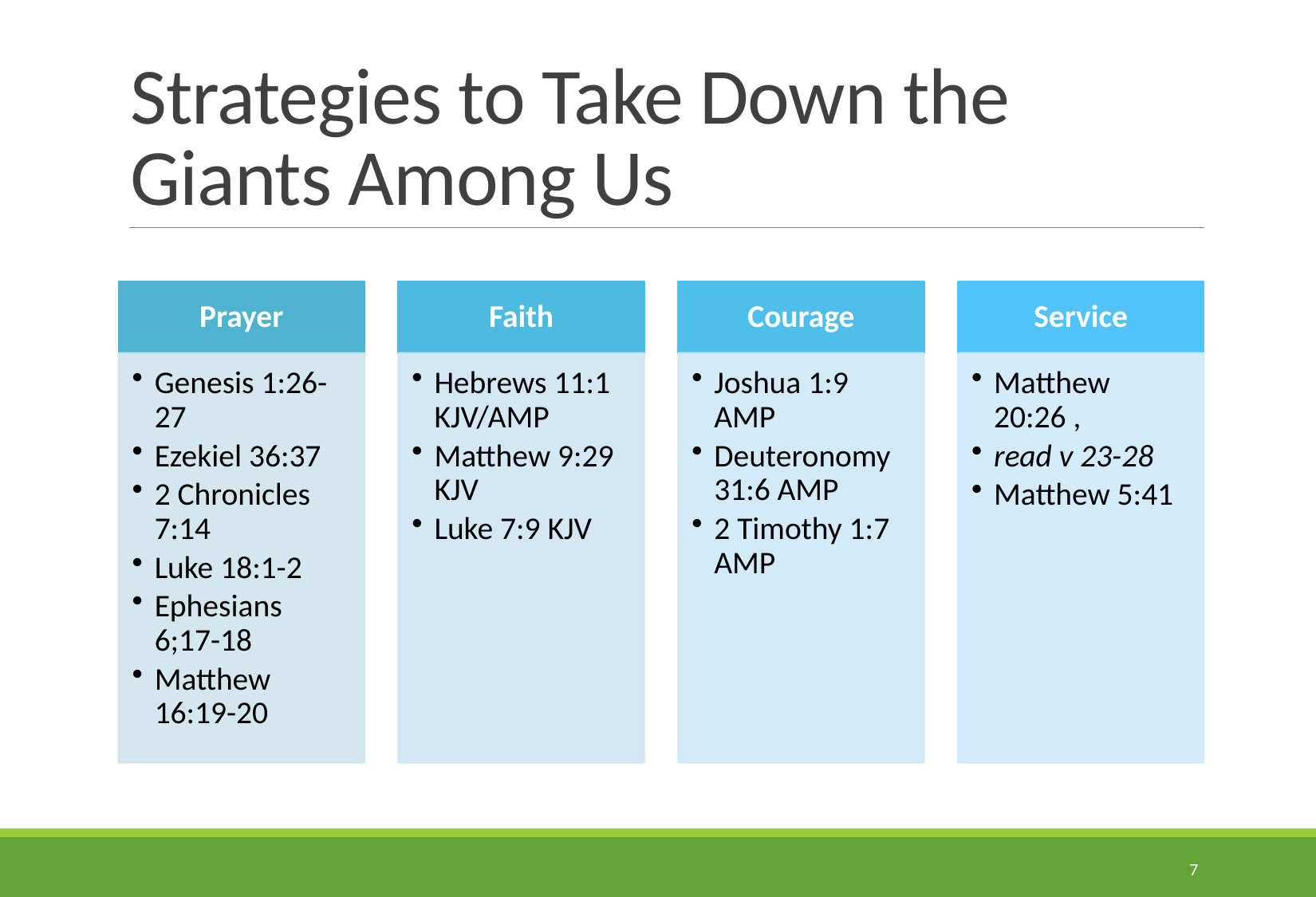

# Strategies to Take Down the Giants Among Us
Prayer
Genesis 1:26-27
Ezekiel 36:37
2 Chronicles 7:14
Luke 18:1-2
Ephesians 6;17-18
Matthew 16:19-20
Faith
Hebrews 11:1 KJV/AMP
Matthew 9:29 KJV
Luke 7:9 KJV
Courage
Joshua 1:9 AMP
Deuteronomy 31:6 AMP
2 Timothy 1:7 AMP
Service
Matthew 20:26 ,
read v 23-28
Matthew 5:41
7